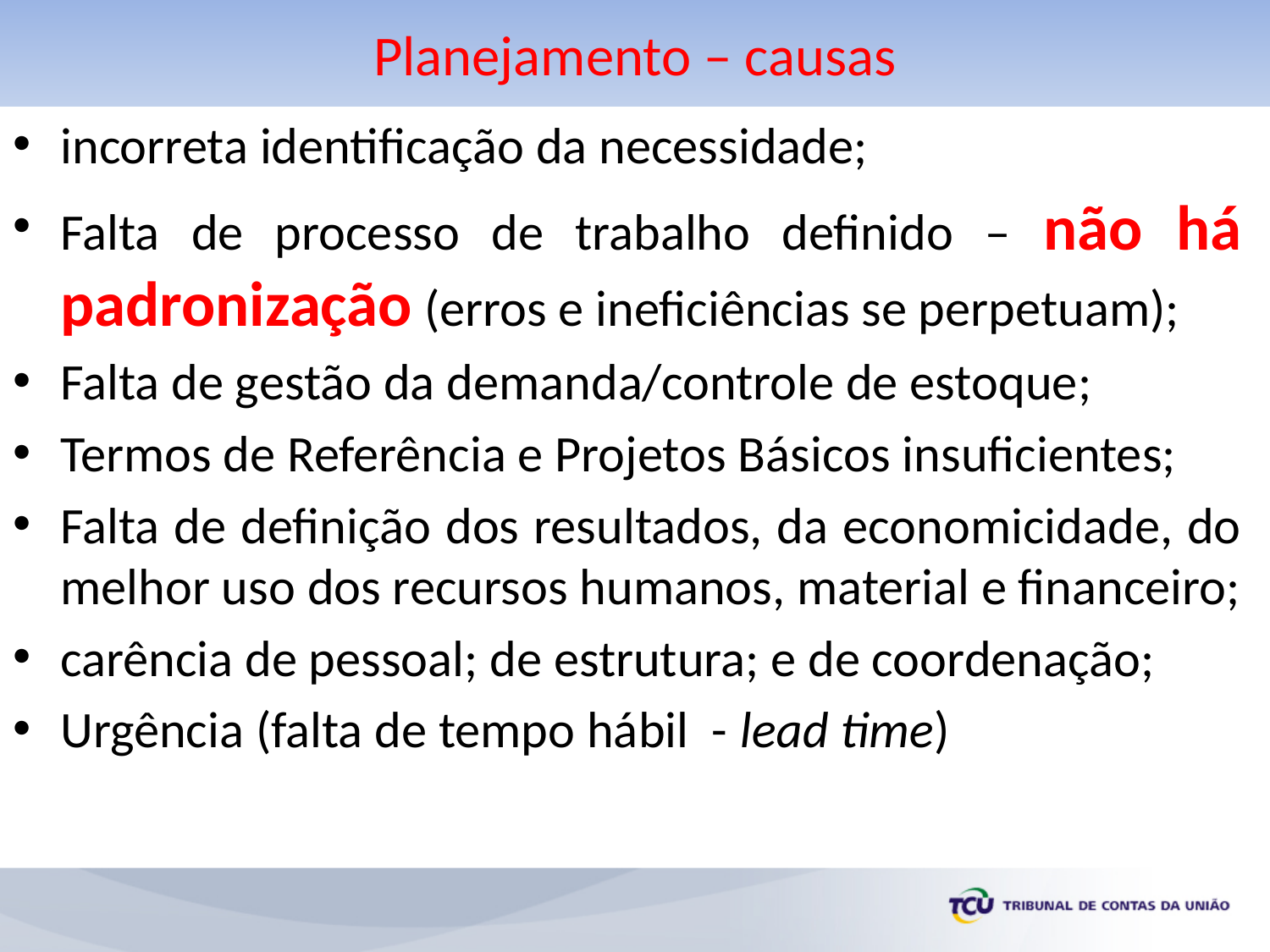

# Planejamento – causas
incorreta identificação da necessidade;
Falta de processo de trabalho definido – não há padronização (erros e ineficiências se perpetuam);
Falta de gestão da demanda/controle de estoque;
Termos de Referência e Projetos Básicos insuficientes;
Falta de definição dos resultados, da economicidade, do melhor uso dos recursos humanos, material e financeiro;
carência de pessoal; de estrutura; e de coordenação;
Urgência (falta de tempo hábil  - lead time)